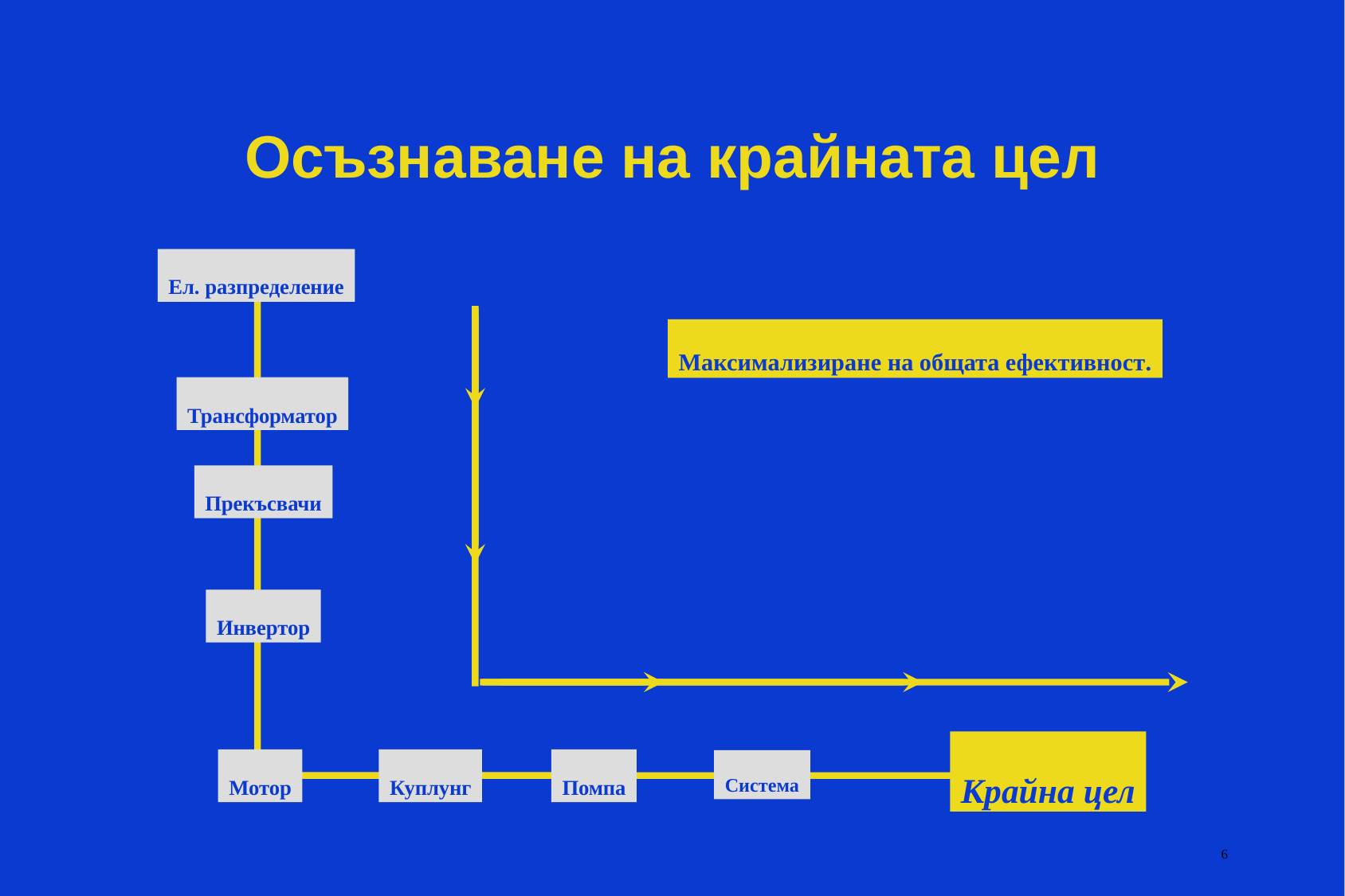

# Осъзнаване на крайната цел
Ел. разпределение

Максимализиране на общата ефективност.
Трансформатор
Прекъсвачи
Инвертор

Крайна цел
Мотор
Куплунг
Помпа
Система

6